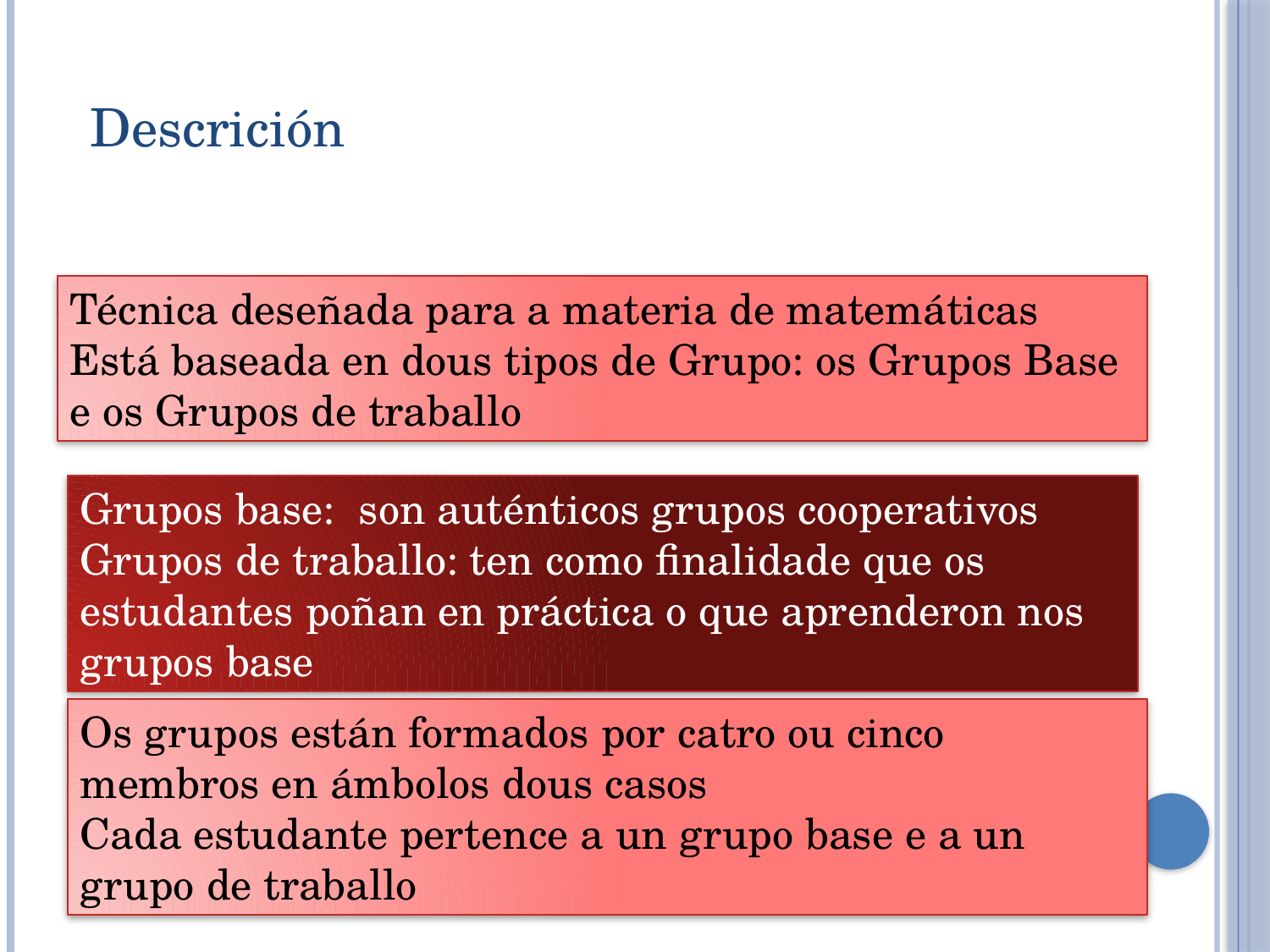

Descrición
Técnica deseñada para a materia de matemáticas
Está baseada en dous tipos de Grupo: os Grupos Base e os Grupos de traballo
Grupos base:  son auténticos grupos cooperativos
Grupos de traballo: ten como finalidade que os estudantes poñan en práctica o que aprenderon nos grupos base
Os grupos están formados por catro ou cinco membros en ámbolos dous casos
Cada estudante pertence a un grupo base e a un grupo de traballo